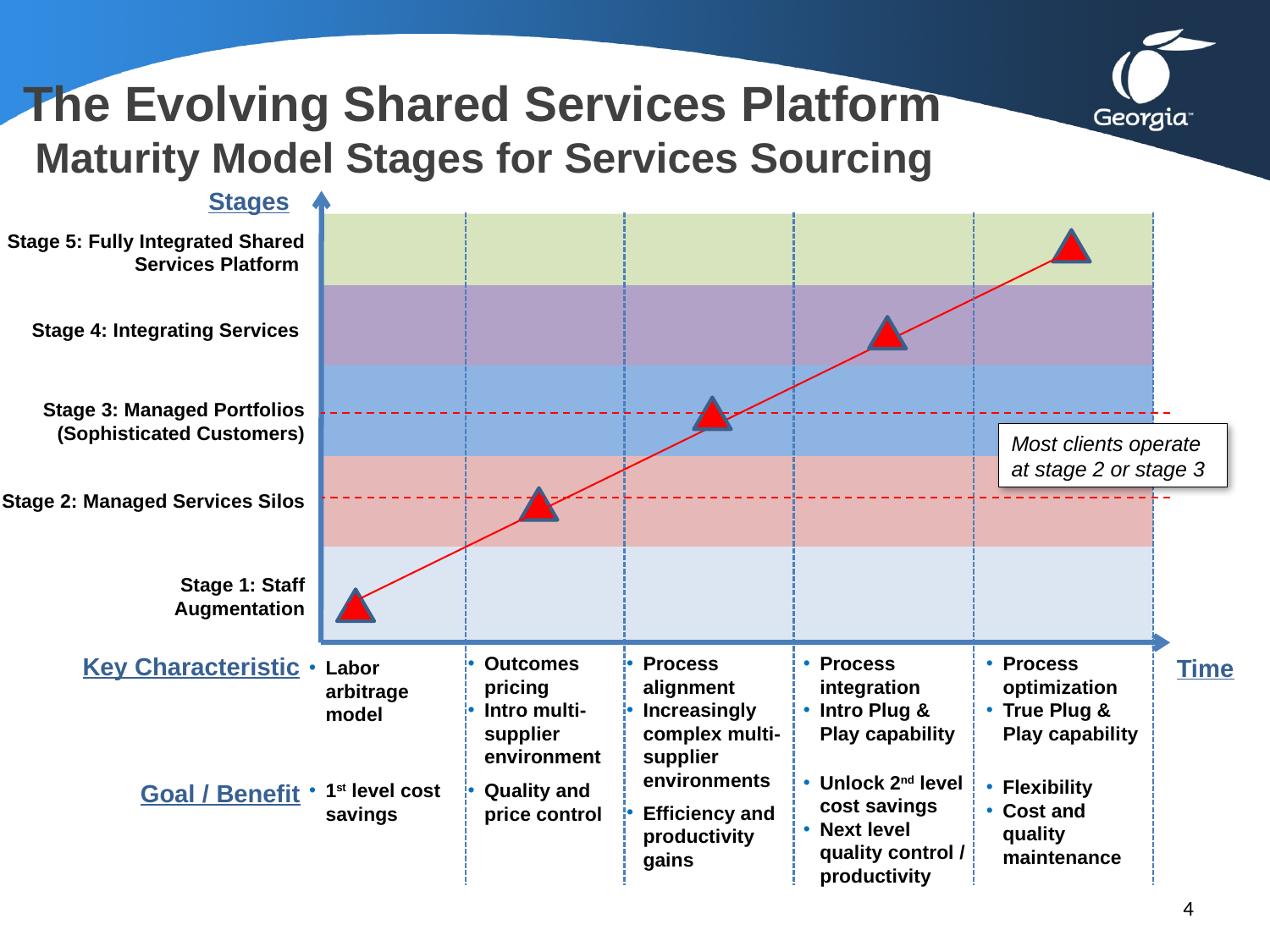

# The Evolving Shared Services Platform Maturity Model Stages for Services Sourcing
Stages

Stage 5: Fully Integrated Shared Services Platform

Stage 4: Integrating Services

Stage 3: Managed Portfolios (Sophisticated Customers)

Most clients operate at stage 2 or stage 3

Stage 2: Managed Services Silos

Stage 1: Staff Augmentation

Key Characteristic
Outcomes pricing
Intro multi-supplier environment
Process alignment
Increasingly complex multi-supplier environments
Process integration
Intro Plug & Play capability
Process optimization
True Plug & Play capability

Time
Labor arbitrage model

Unlock 2nd level cost savings
Next level quality control / productivity

Flexibility
Cost and quality maintenance

Goal / Benefit
1st level cost savings
Quality and price control
Efficiency and productivity gains
4